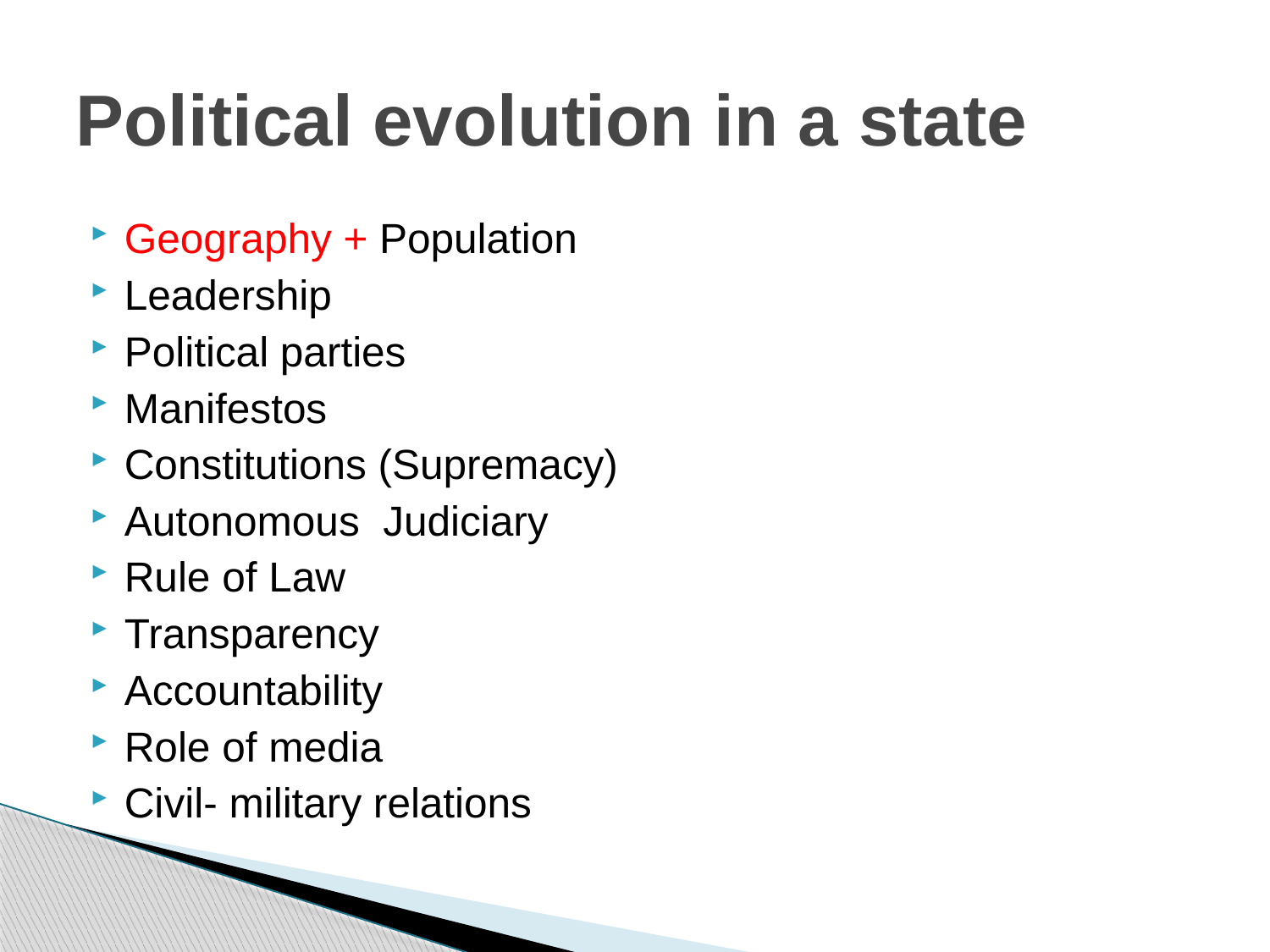

# Political evolution in a state
Geography + Population
Leadership
Political parties
Manifestos
Constitutions (Supremacy)
Autonomous  Judiciary
Rule of Law
Transparency
Accountability
Role of media
Civil- military relations